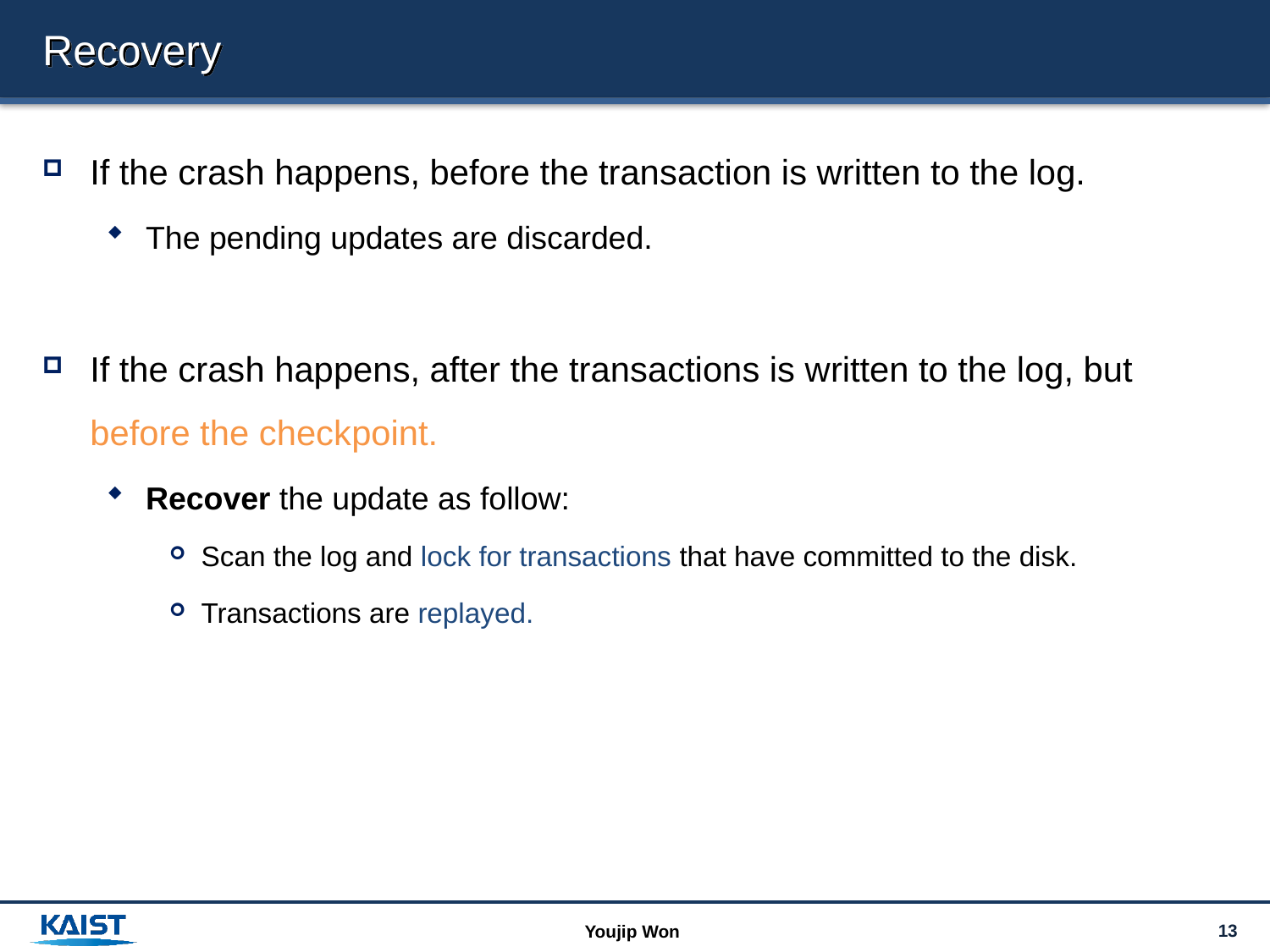

# Recovery
If the crash happens, before the transaction is written to the log.
The pending updates are discarded.

If the crash happens, after the transactions is written to the log, but before the checkpoint.
Recover the update as follow:
Scan the log and lock for transactions that have committed to the disk.
Transactions are replayed.

Youjip Won
13